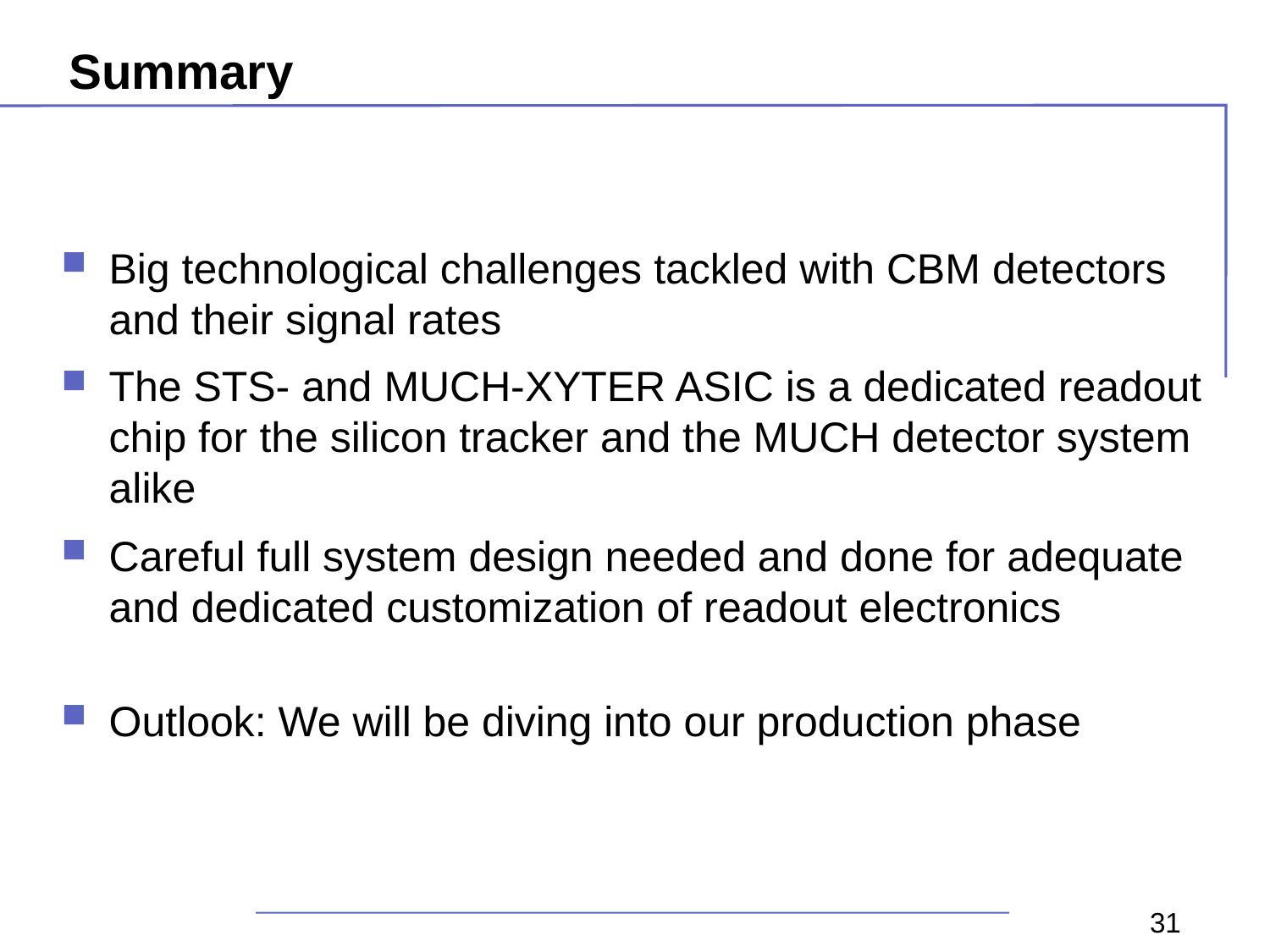

# Summary

Big technological challenges tackled with CBM detectors and their signal rates
The STS- and MUCH-XYTER ASIC is a dedicated readout chip for the silicon tracker and the MUCH detector system alike
Careful full system design needed and done for adequate and dedicated customization of readout electronics
Outlook: We will be diving into our production phase